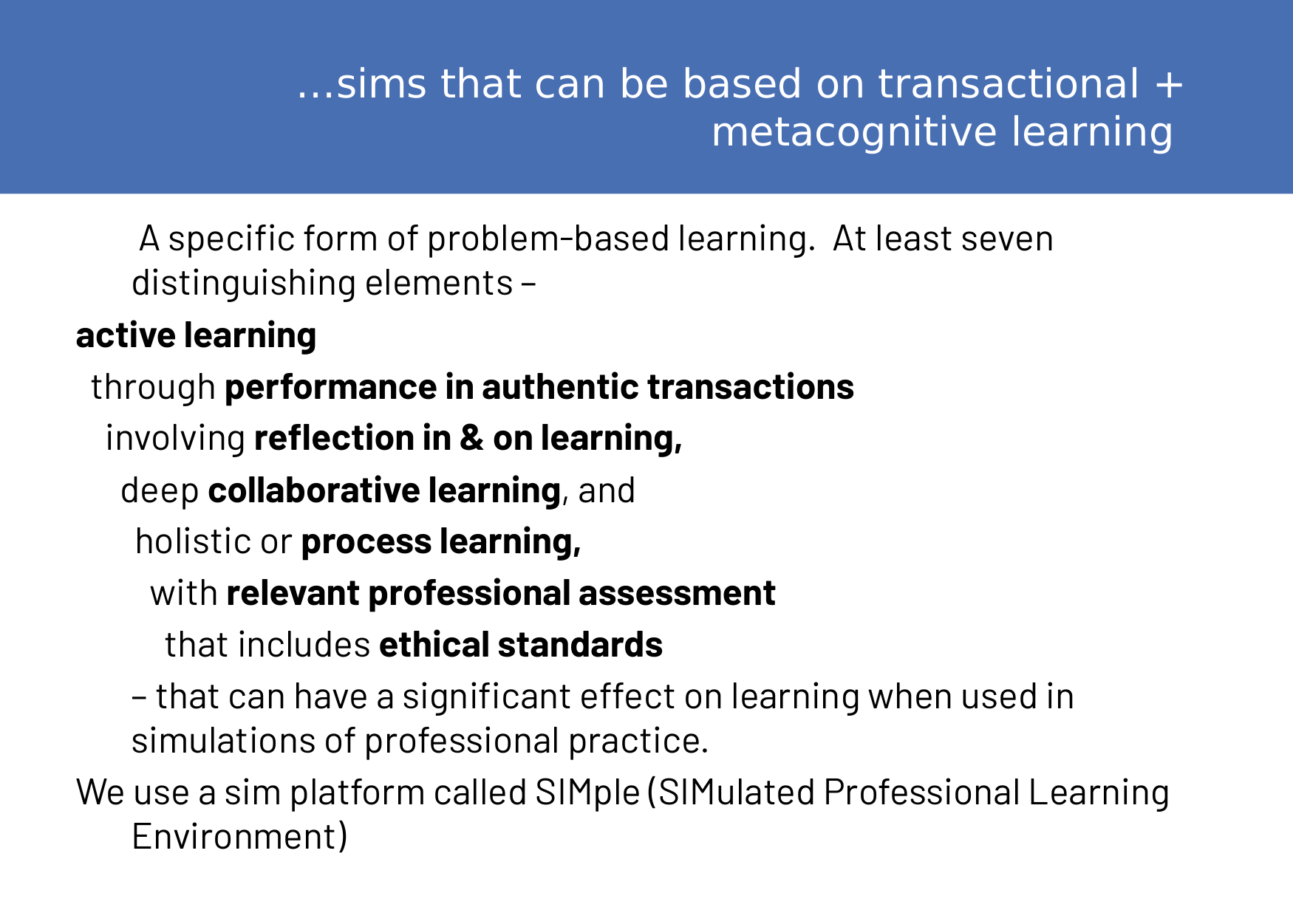

…sims that can be based on transactional + metacognitive learning
	 A specific form of problem-based learning.  At least seven distinguishing elements –
active learning
  through performance in authentic transactions
    involving reflection in & on learning,
      deep collaborative learning, and
        holistic or process learning,
          with relevant professional assessment
            that includes ethical standards
	– that can have a significant effect on learning when used in simulations of professional practice.
We use a sim platform called SIMple (SIMulated Professional Learning Environment)